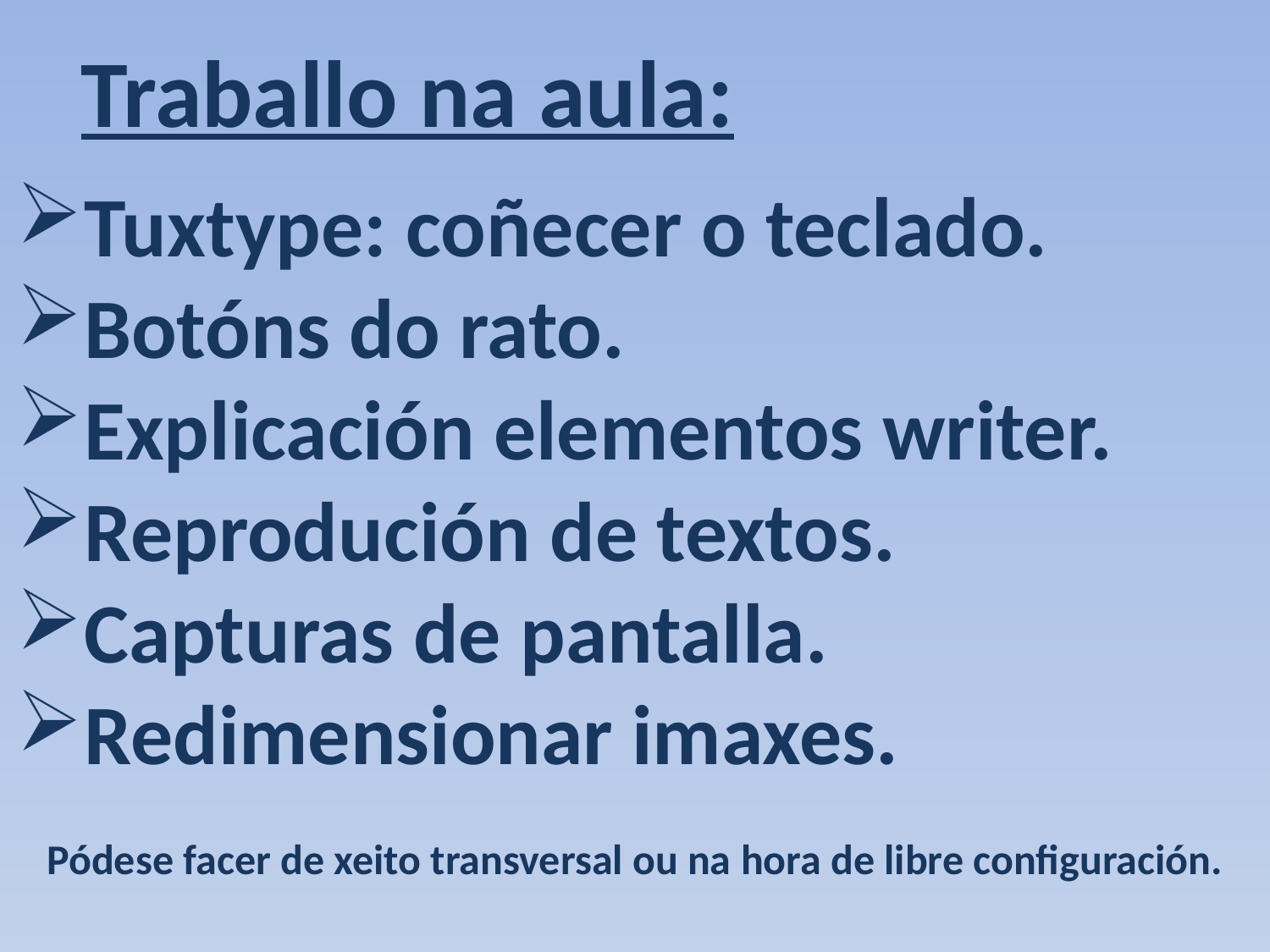

Traballo na aula:
Tuxtype: coñecer o teclado.
Botóns do rato.
Explicación elementos writer.
Reprodución de textos.
Capturas de pantalla.
Redimensionar imaxes.

Pódese facer de xeito transversal ou na hora de libre configuración.